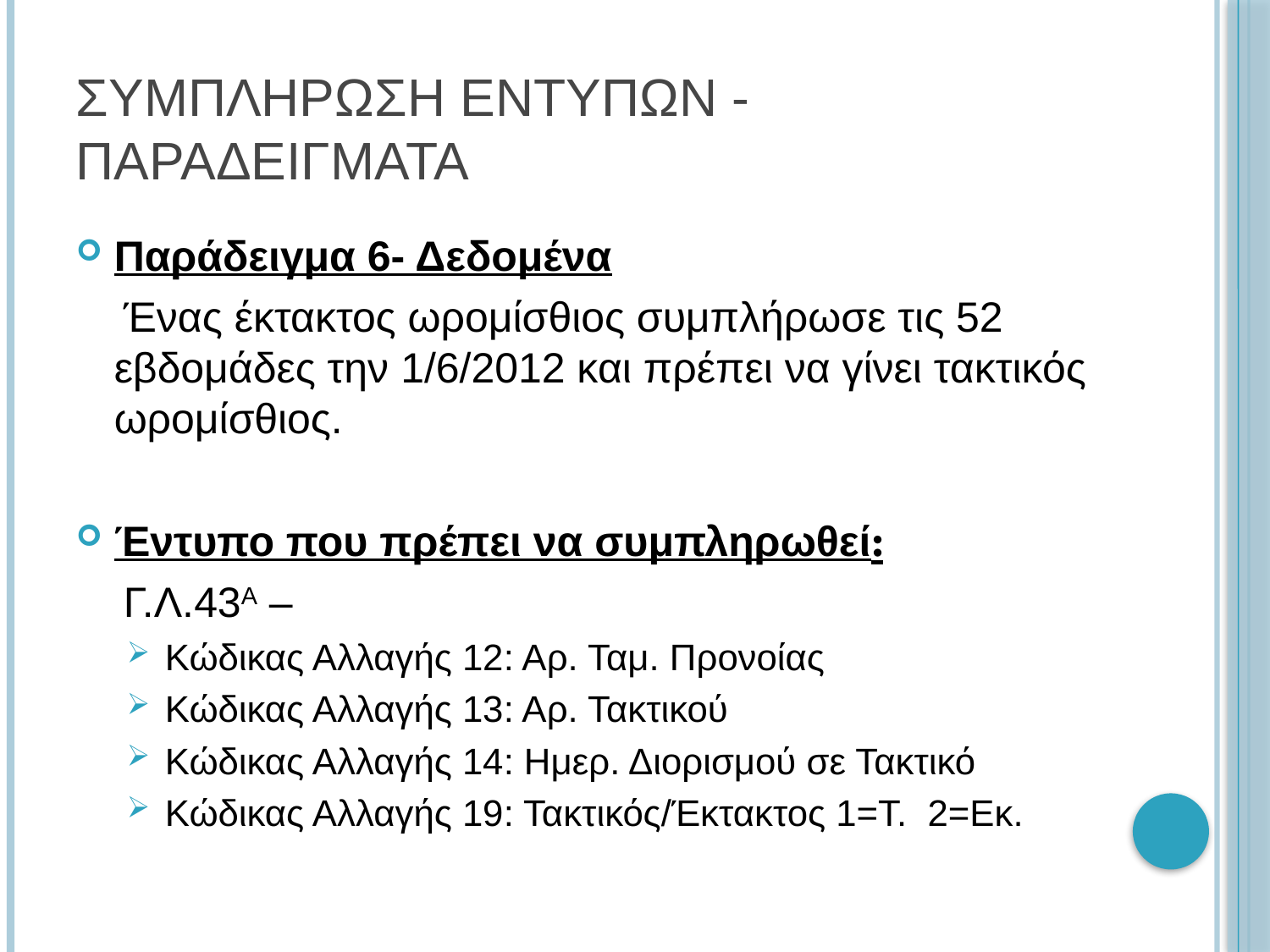

# ΣΥΜΠΛΗΡΩΣΗ ΕΝΤΥΠΩΝ - ΠΑΡΑΔΕΙΓΜΑΤΑ
Παράδειγμα 6- Δεδομένα
    Ένας έκτακτος ωρομίσθιος συμπλήρωσε τις 52 εβδομάδες την 1/6/2012 και πρέπει να γίνει τακτικός ωρομίσθιος.

Έντυπο που πρέπει να συμπληρωθεί:
    Γ.Λ.43Α –
Κώδικας Αλλαγής 12: Αρ. Ταμ. Προνοίας
Κώδικας Αλλαγής 13: Αρ. Τακτικού
Κώδικας Αλλαγής 14: Ημερ. Διορισμού σε Τακτικό
Κώδικας Αλλαγής 19: Τακτικός/Έκτακτος 1=Τ.  2=Εκ.